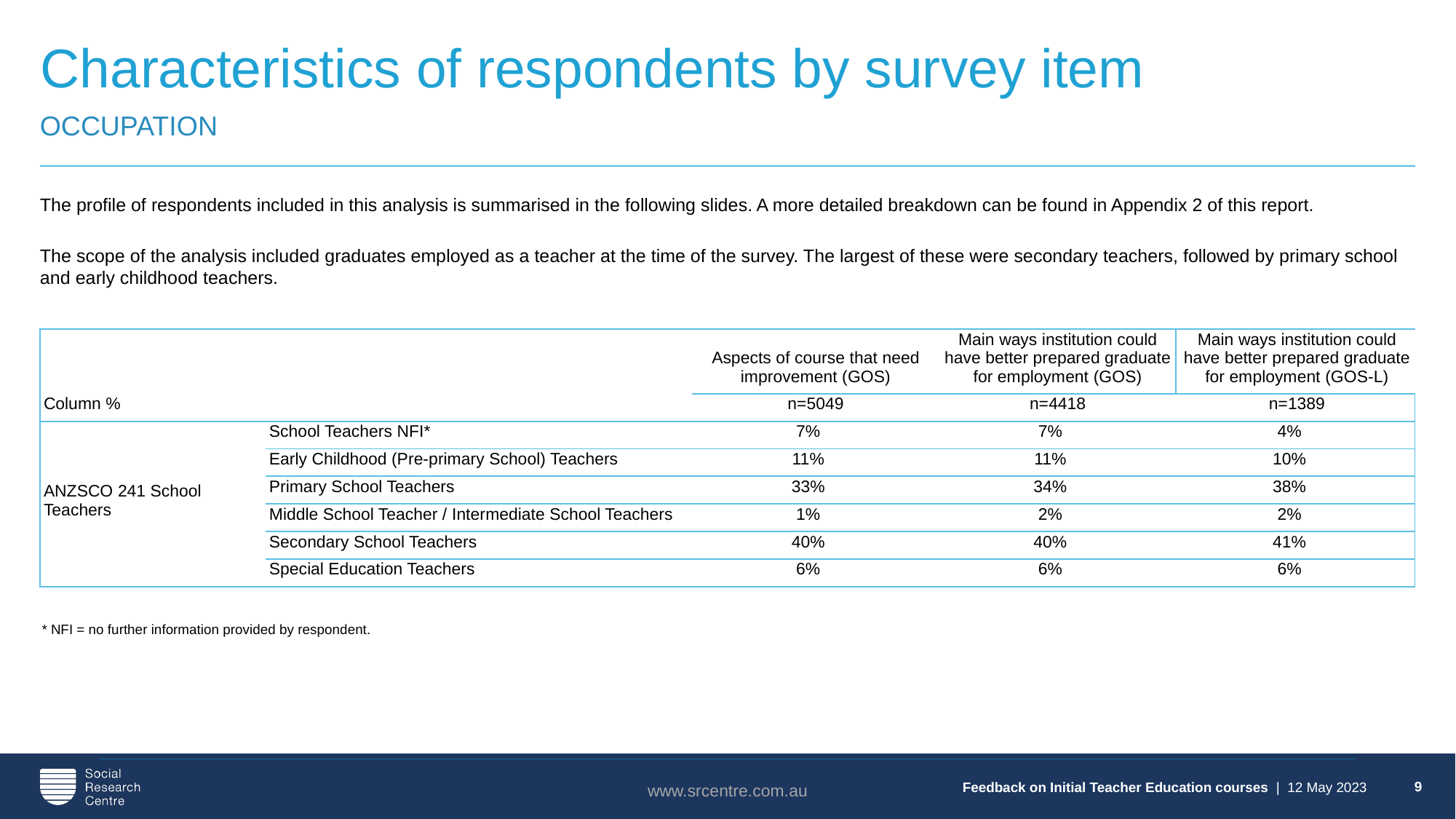

9
# Characteristics of respondents by survey item
OCCUPATION
The profile of respondents included in this analysis is summarised in the following slides. A more detailed breakdown can be found in Appendix 2 of this report.

The scope of the analysis included graduates employed as a teacher at the time of the survey. The largest of these were secondary teachers, followed by primary school and early childhood teachers.

| Column % |  | Aspects of course that need improvement (GOS) | Main ways institution could have better prepared graduate for employment (GOS) | Main ways institution could have better prepared graduate for employment (GOS-L) |
| --- | --- | --- | --- | --- |
|  |  | n=5049 | n=4418 | n=1389 |
| ANZSCO 241 School Teachers | School Teachers NFI\* | 7% | 7% | 4% |
|  | Early Childhood (Pre-primary School) Teachers | 11% | 11% | 10% |
|  | Primary School Teachers | 33% | 34% | 38% |
|  | Middle School Teacher / Intermediate School Teachers | 1% | 2% | 2% |
|  | Secondary School Teachers | 40% | 40% | 41% |
|  | Special Education Teachers | 6% | 6% | 6% |
* NFI = no further information provided by respondent.